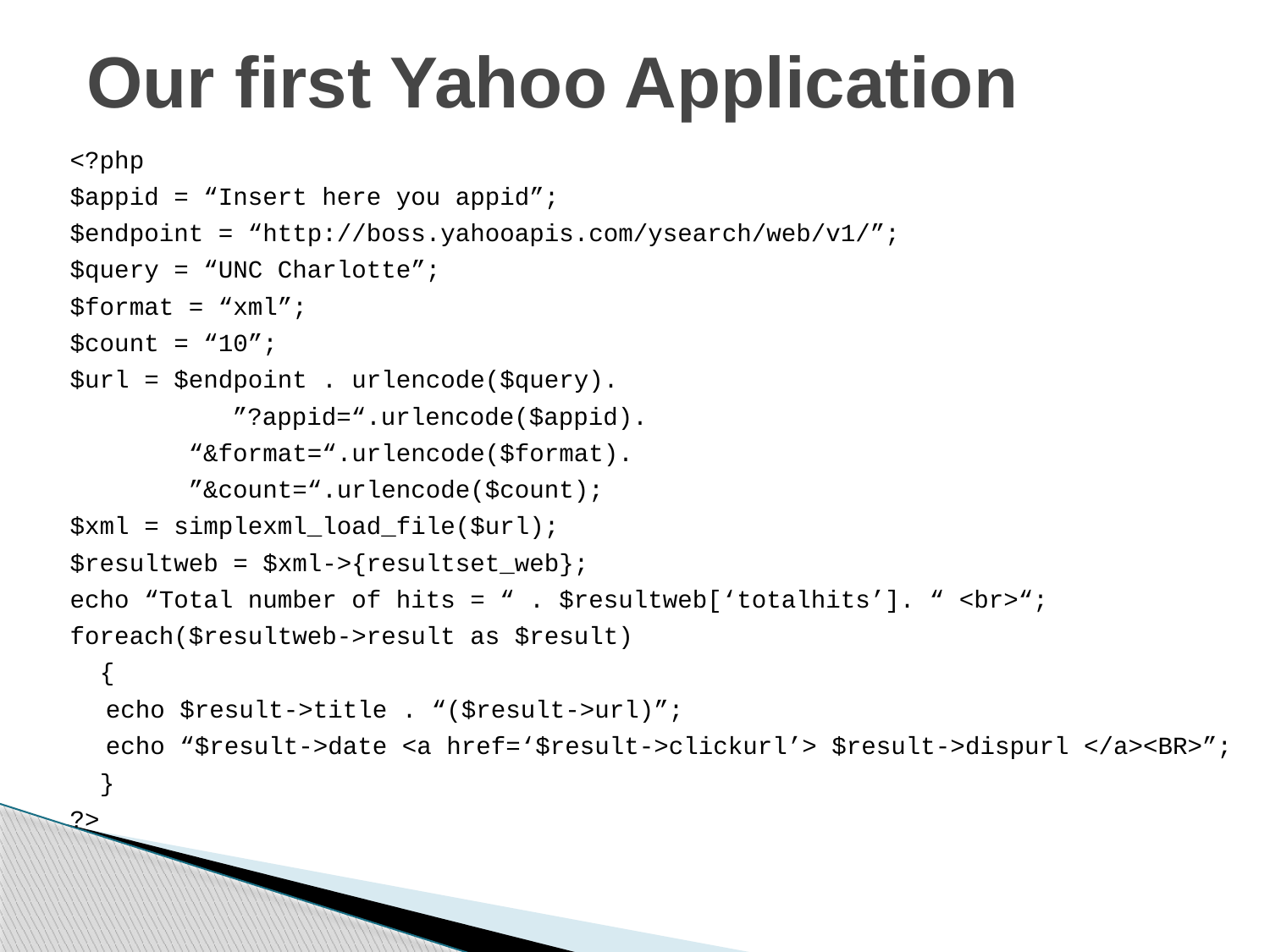

# Our first Yahoo Application
<?php
$appid = “Insert here you appid”;
$endpoint = “http://boss.yahooapis.com/ysearch/web/v1/”;
$query = “UNC Charlotte”;
$format = “xml”;
$count = “10”;
$url = $endpoint . urlencode($query).
		”?appid=“.urlencode($appid).
        “&format=“.urlencode($format).
        ”&count=“.urlencode($count);
$xml = simplexml_load_file($url);
$resultweb = $xml->{resultset_web};
echo “Total number of hits = “ . $resultweb[‘totalhits’]. “ <br>“;
foreach($resultweb->result as $result)
  {
	echo $result->title . “($result->url)”;
	echo “$result->date <a href=‘$result->clickurl’> $result->dispurl </a><BR>”;
  }
?>